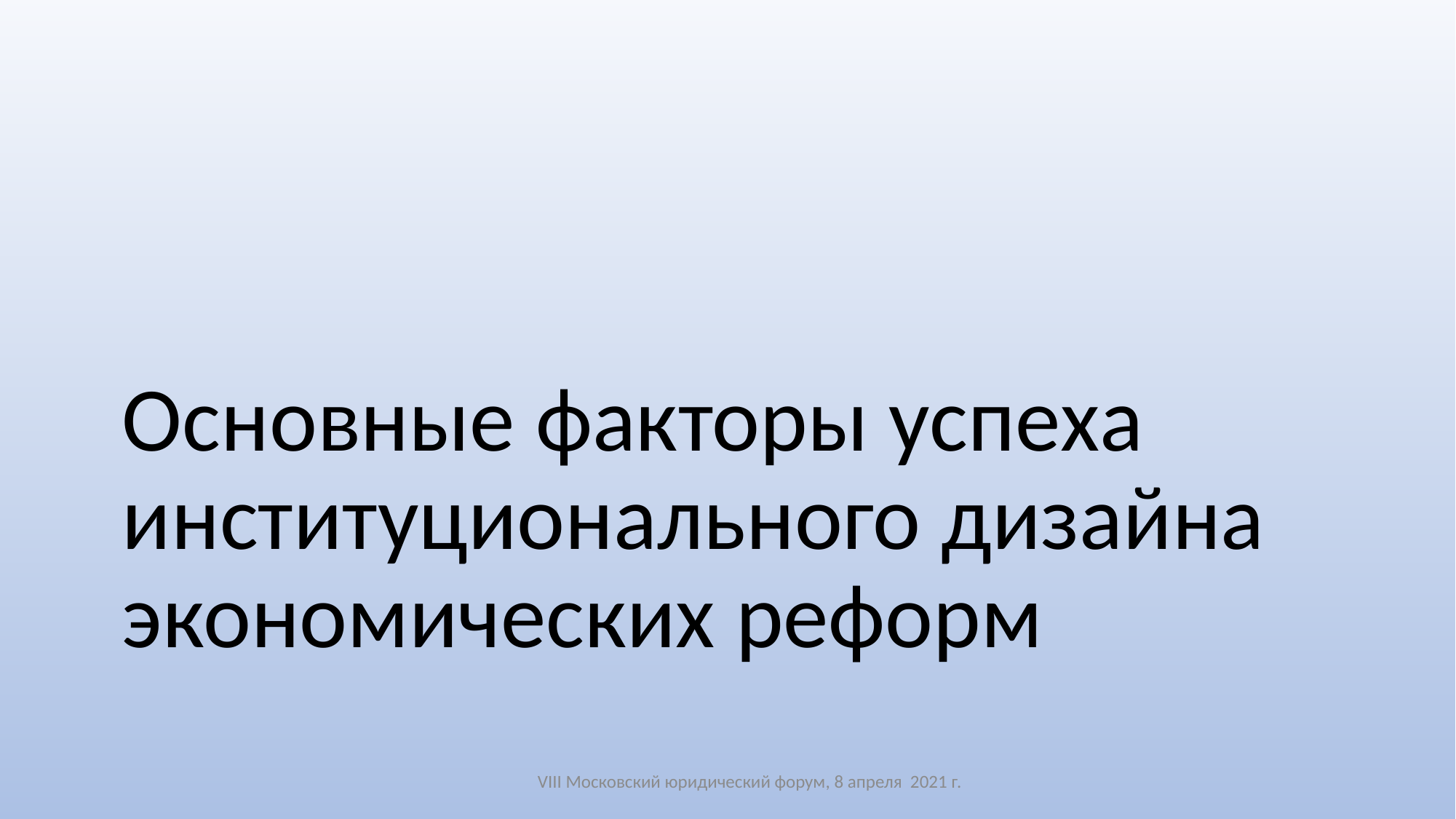

# Основные факторы успеха институционального дизайна экономических реформ

VIII Московский юридический форум, 8 апреля  2021 г.